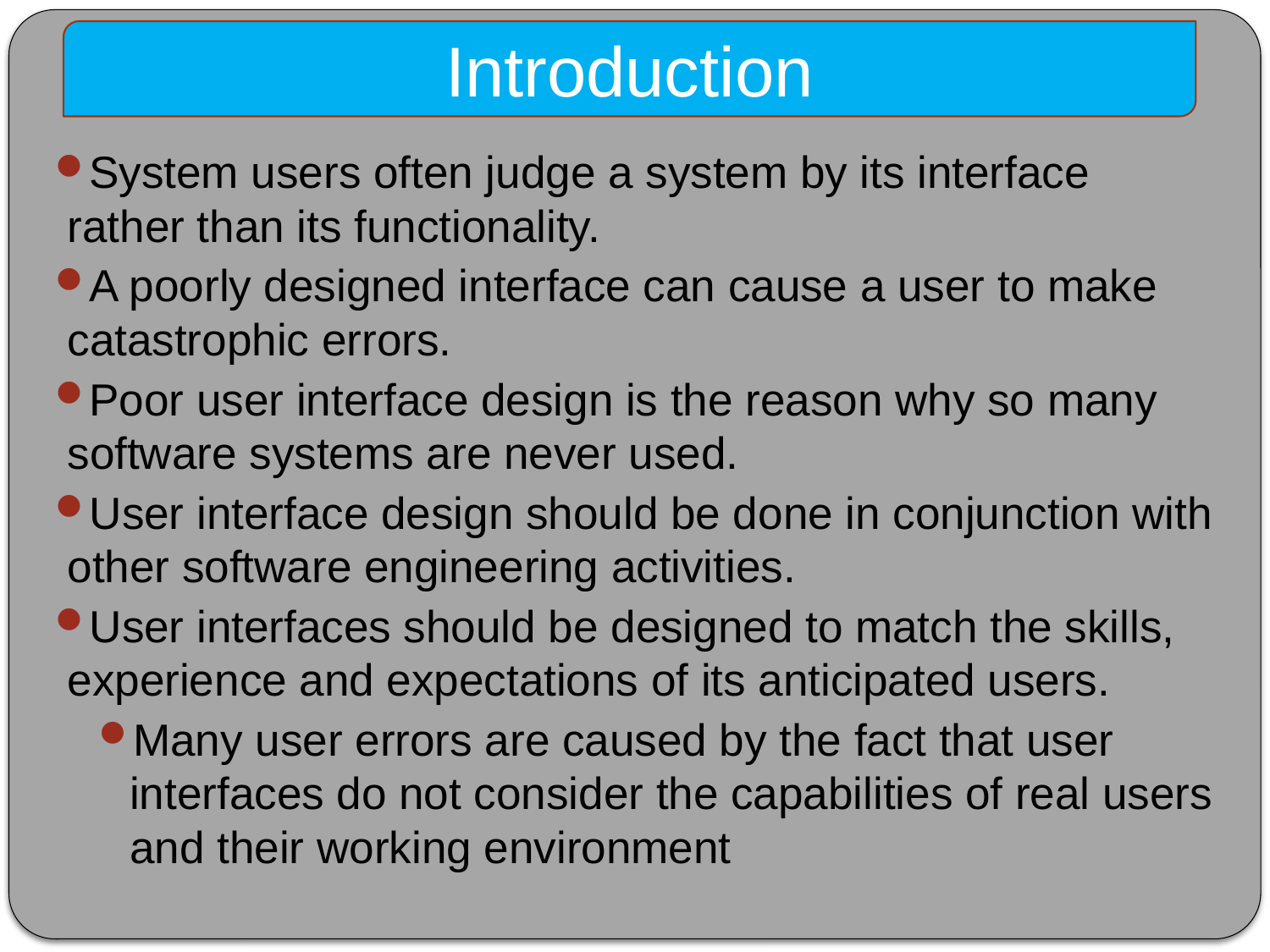

Introduction
System users often judge a system by its interface rather than its functionality.
A poorly designed interface can cause a user to make catastrophic errors.
Poor user interface design is the reason why so many software systems are never used.
User interface design should be done in conjunction with other software engineering activities.
User interfaces should be designed to match the skills, experience and expectations of its anticipated users.
Many user errors are caused by the fact that user interfaces do not consider the capabilities of real users and their working environment